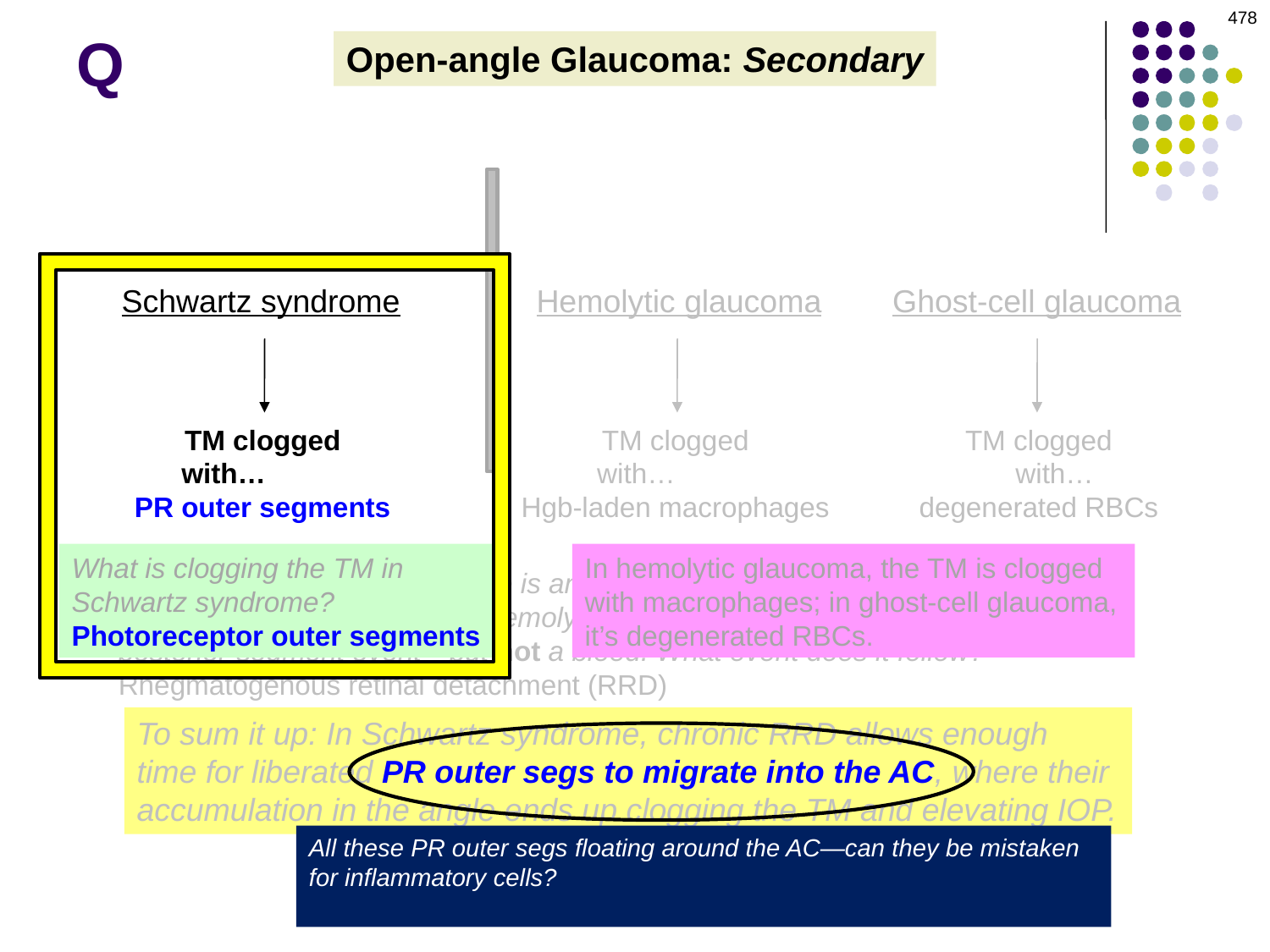

478
# Q
Open-angle Glaucoma: Secondary

Schwartz syndrome
Hemolytic glaucoma
Ghost-cell glaucoma

TM clogged
    with…
PR outer segments
TM clogged
    with…
Hgb-laden macrophages
TM clogged
    with…
degenerated RBCs
In hemolytic glaucoma, the TM is clogged with macrophages; in ghost-cell glaucoma, it’s degenerated RBCs.
What is clogging the TM in Schwartz syndrome?
Photoreceptor outer segments
Changing gears slightly…There is another form of secondary OAG called Schwartz syndrome that, like hemolytic- and ghost-cell glaucoma, follows a posterior-segment event—but not a bleed. What event does it follow?
Rhegmatogenous retinal detachment (RRD)
To sum it up: In Schwartz syndrome, chronic RRD allows enough  time for liberated PR outer segs to migrate into the AC, where their accumulation in the angle ends up clogging the TM and elevating IOP.

All these PR outer segs floating around the AC—can they be mistaken for inflammatory cells?
Yes, uveitic glaucoma is a common misdiagnosis in Schwartz syndrome